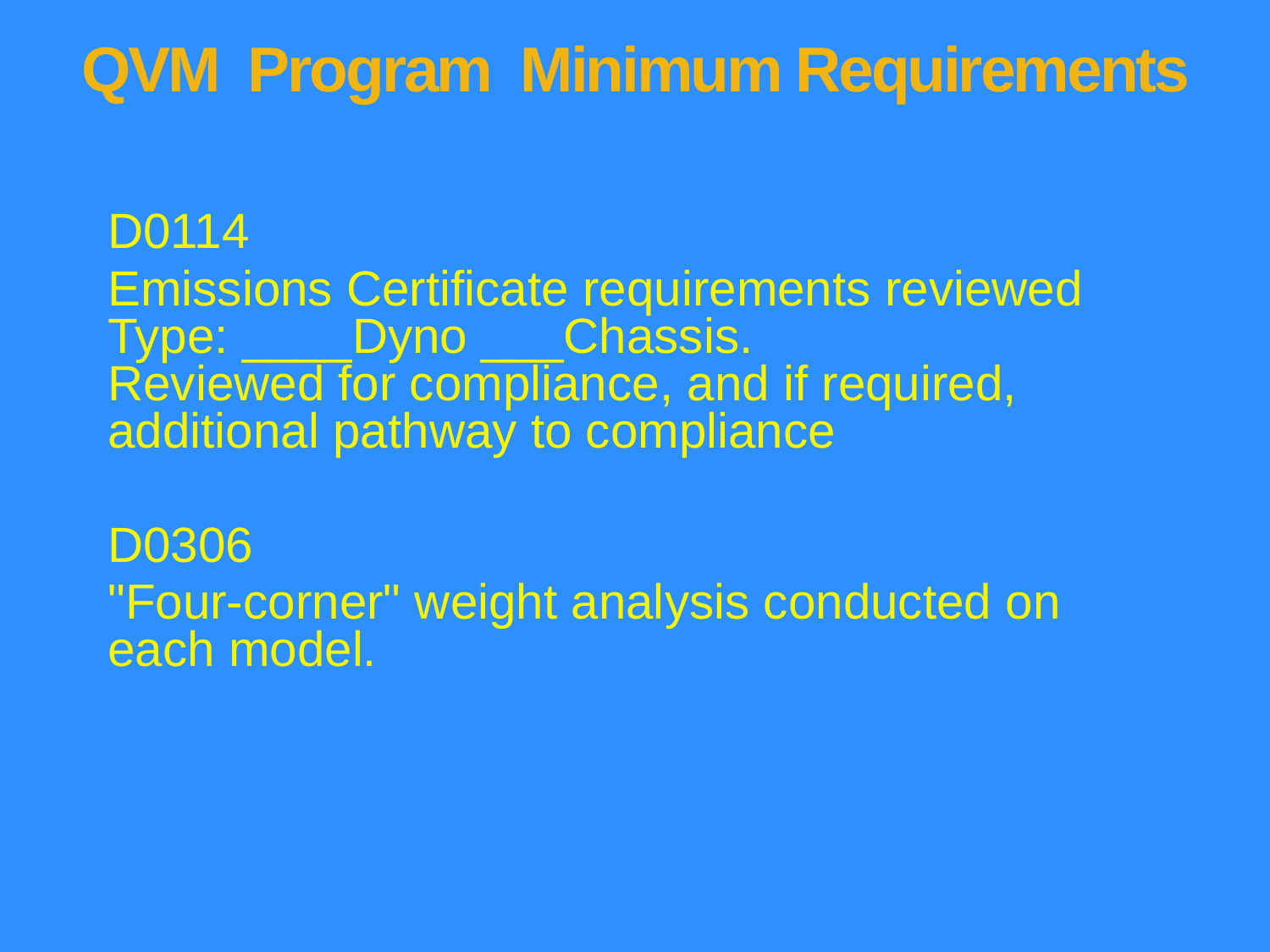

# QVM  Program  Minimum Requirements
D0114
Emissions Certificate requirements reviewed
Type: ____Dyno ___Chassis.
Reviewed for compliance, and if required, additional pathway to compliance

D0306
"Four-corner" weight analysis conducted on each model.